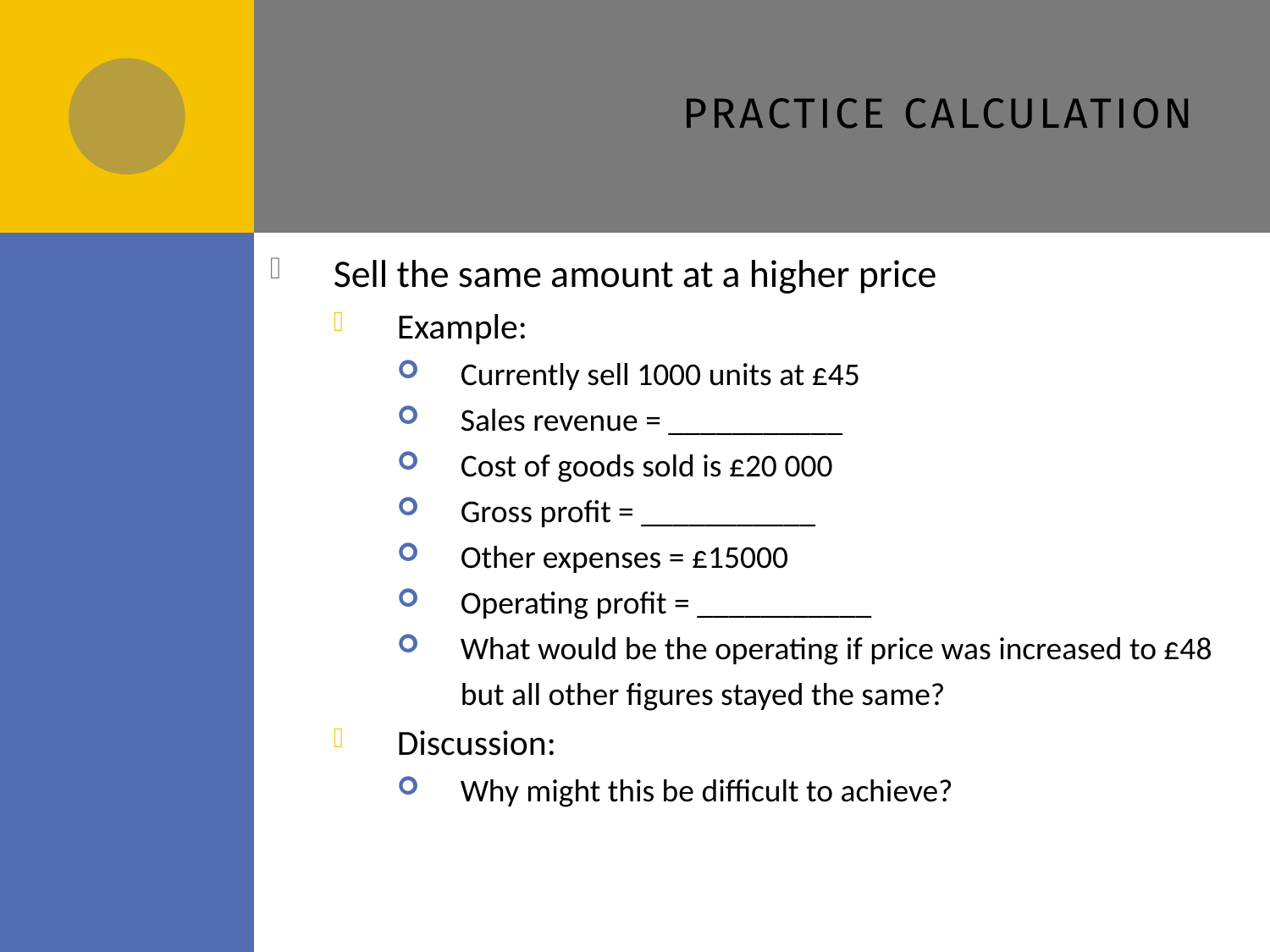

# Practice calculation
Sell the same amount at a higher price
Example:
Currently sell 1000 units at £45
Sales revenue = ___________
Cost of goods sold is £20 000
Gross profit = ___________
Other expenses = £15000
Operating profit = ___________
What would be the operating if price was increased to £48 but all other figures stayed the same?
Discussion:
Why might this be difficult to achieve?